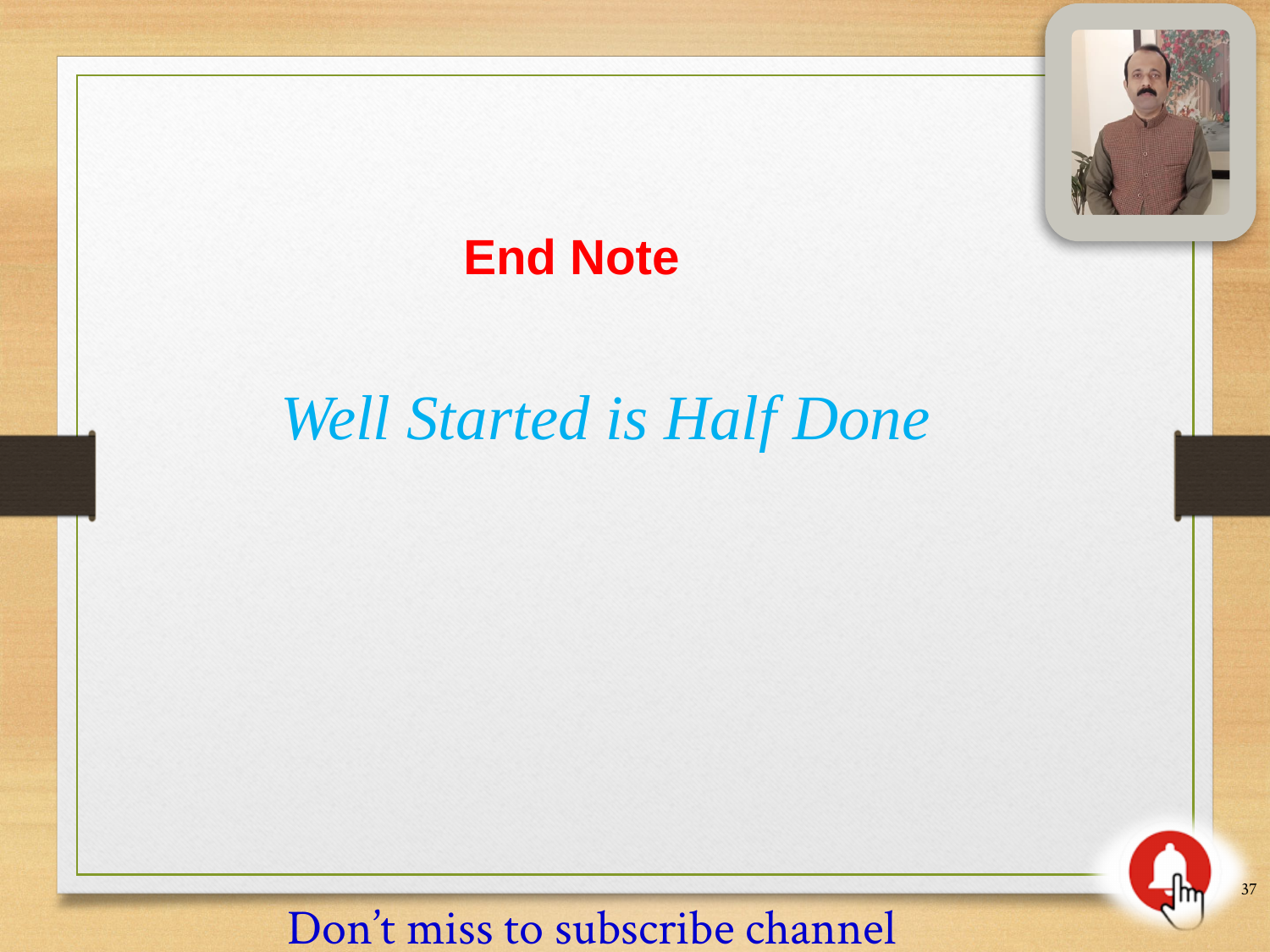

End Note
Well Started is Half Done
37